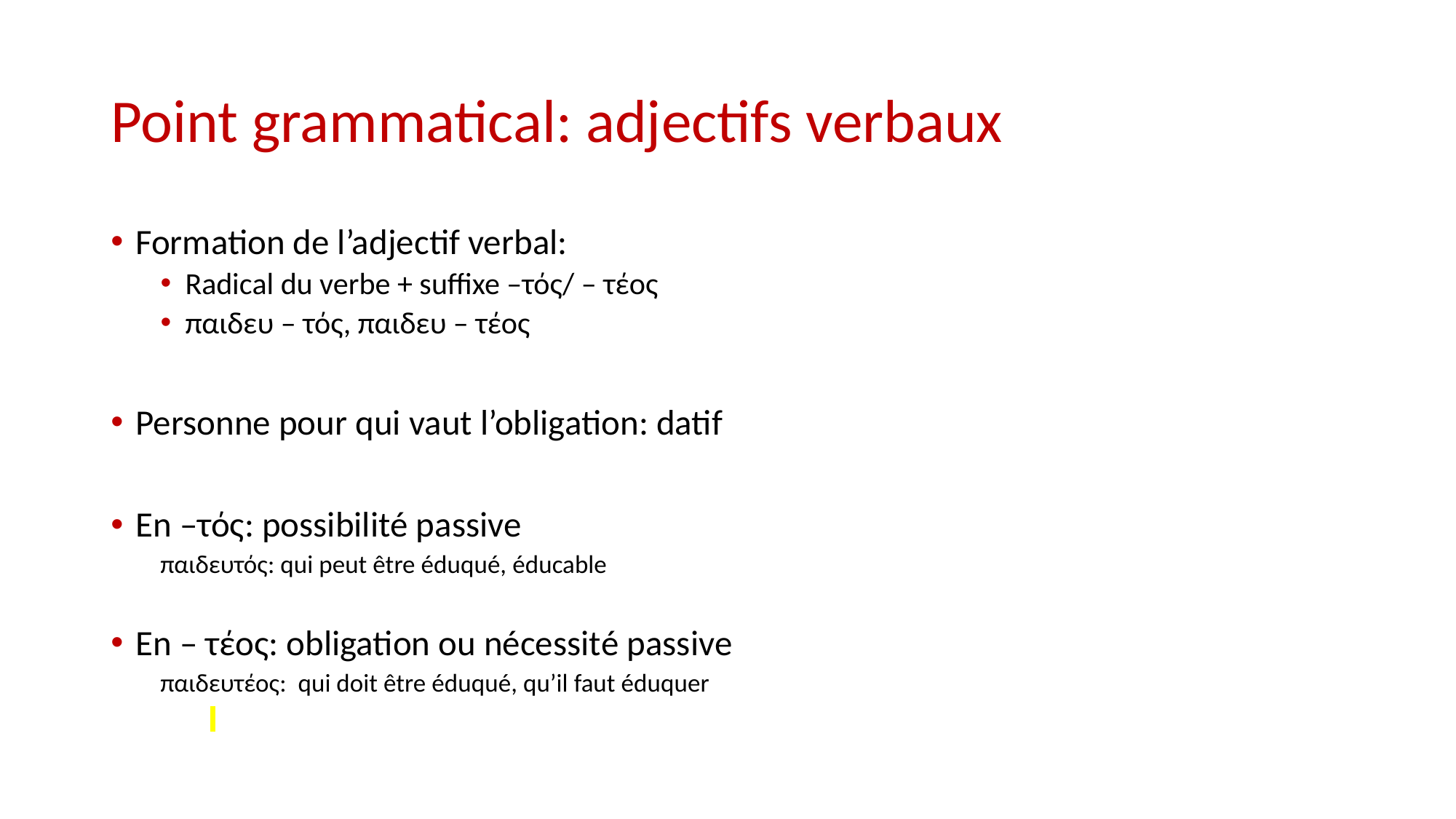

# Point grammatical: adjectifs verbaux
Formation de l’adjectif verbal:
Radical du verbe + suffixe –τός/ – τέος
παιδευ – τός, παιδευ – τέος

Personne pour qui vaut l’obligation: datif

En –τός: possibilité passive
παιδευτός: qui peut être éduqué, éducable

En – τέος: obligation ou nécessité passive
παιδευτέος:  qui doit être éduqué, qu’il faut éduquer